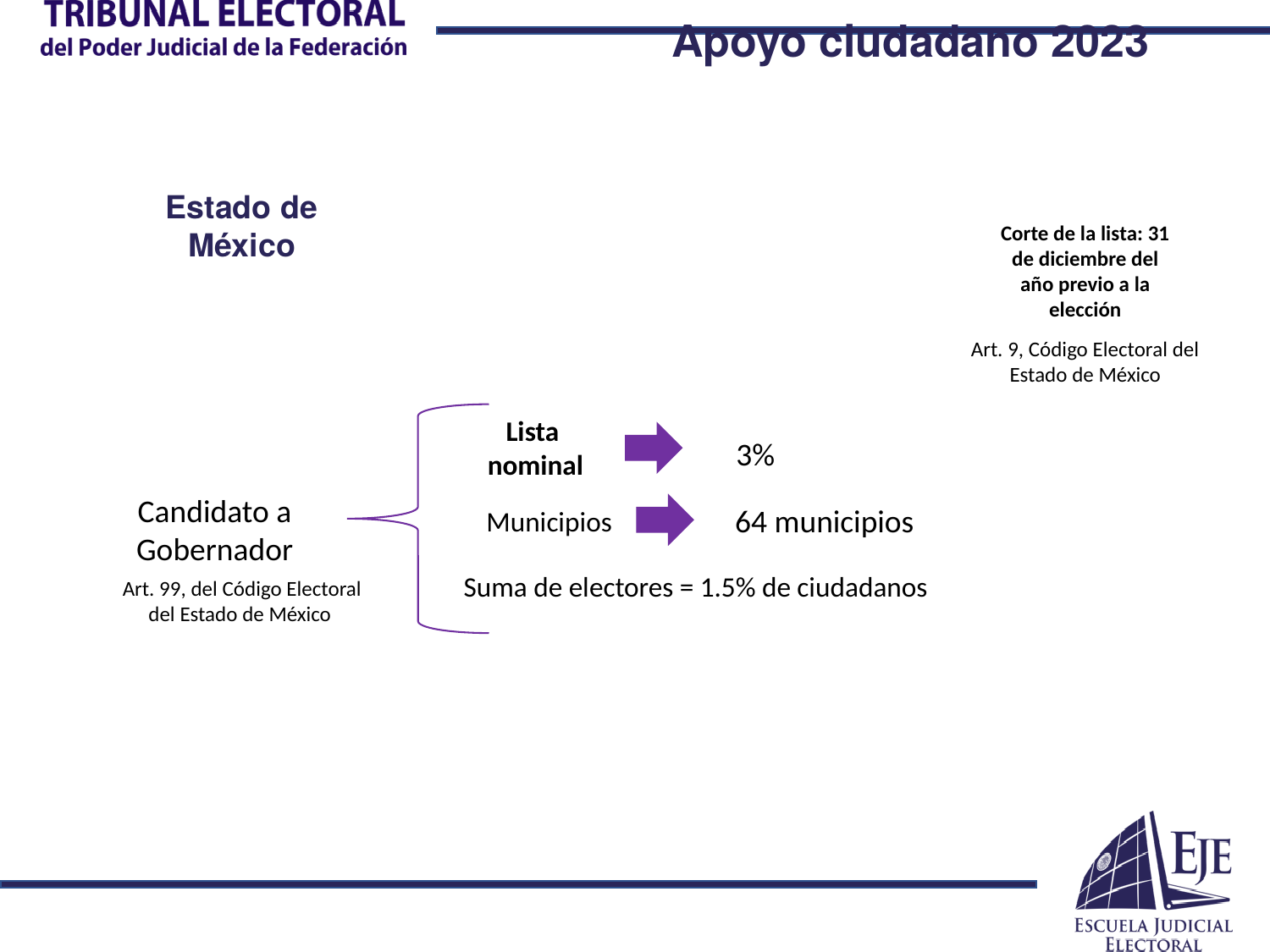

Apoyo ciudadano 2023
Estado de México
Corte de la lista: 31 de diciembre del año previo a la elección

Art. 9, Código Electoral del Estado de México

Lista
nominal

3%
Candidato a Gobernador

64 municipios
Municipios
Suma de electores = 1.5% de ciudadanos
Art. 99, del Código Electoral del Estado de México